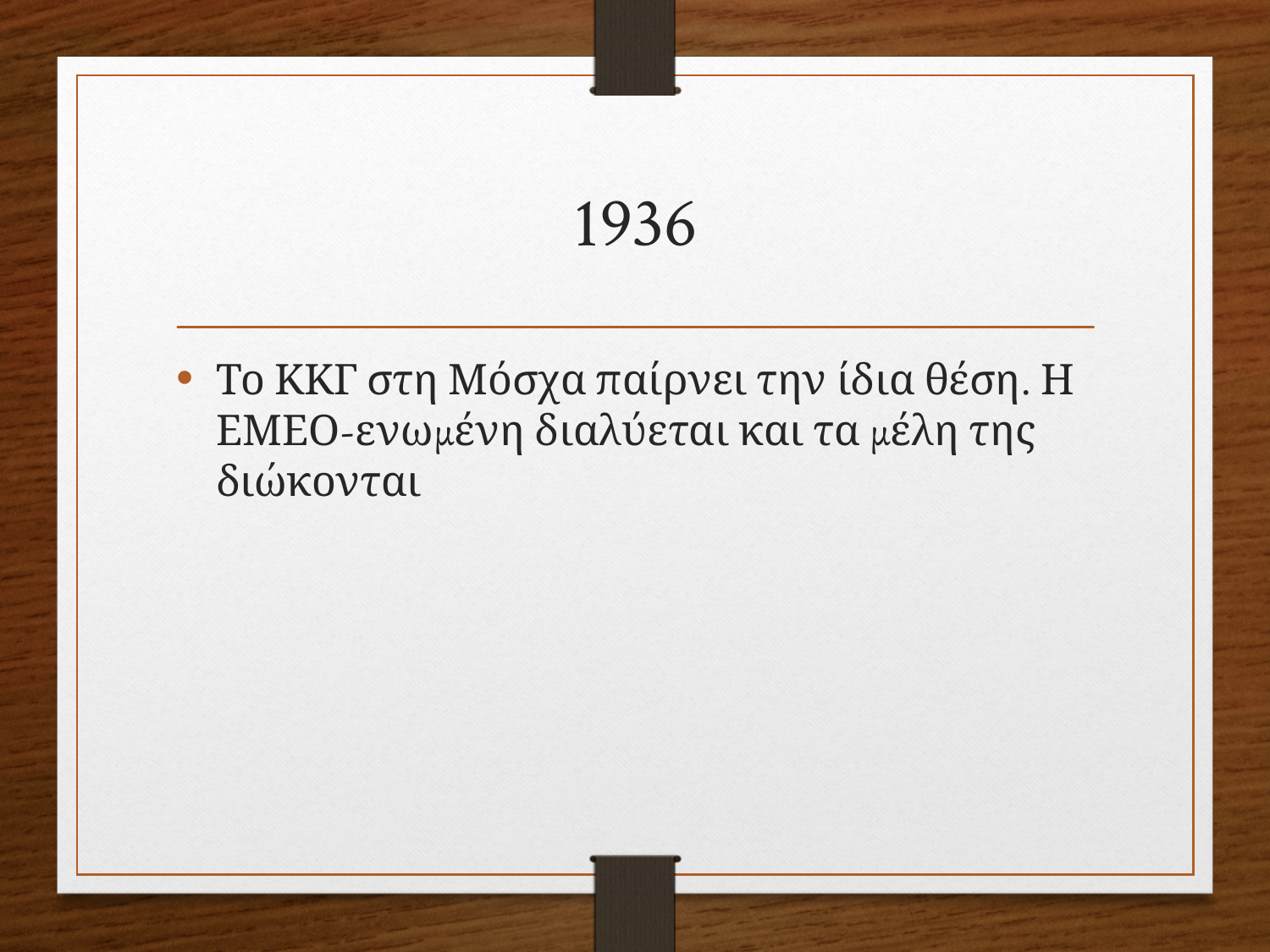

# 1936
Το ΚΚΓ στη Μόσχα παίρνει την ίδια θέση. Η ΕΜΕΟ-ενωμένη διαλύεται και τα μέλη της διώκονται